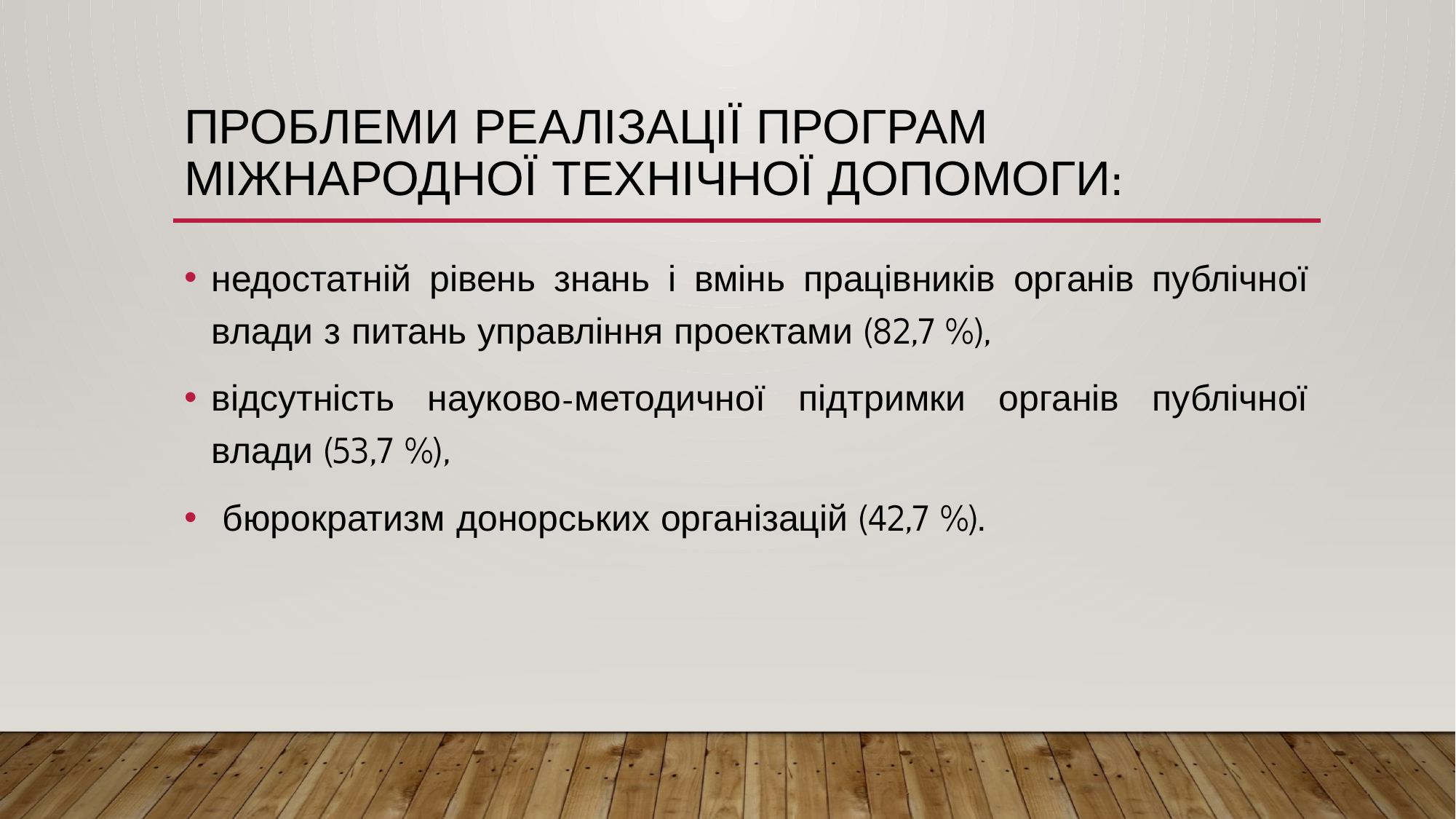

# Проблеми реалізації програм міжнародної технічної допомоги:
недостатній рівень знань і вмінь працівників органів публічної влади з питань управління проектами (82,7 %),
відсутність науково-методичної підтримки органів публічної влади (53,7 %),
 бюрократизм донорських організацій (42,7 %).